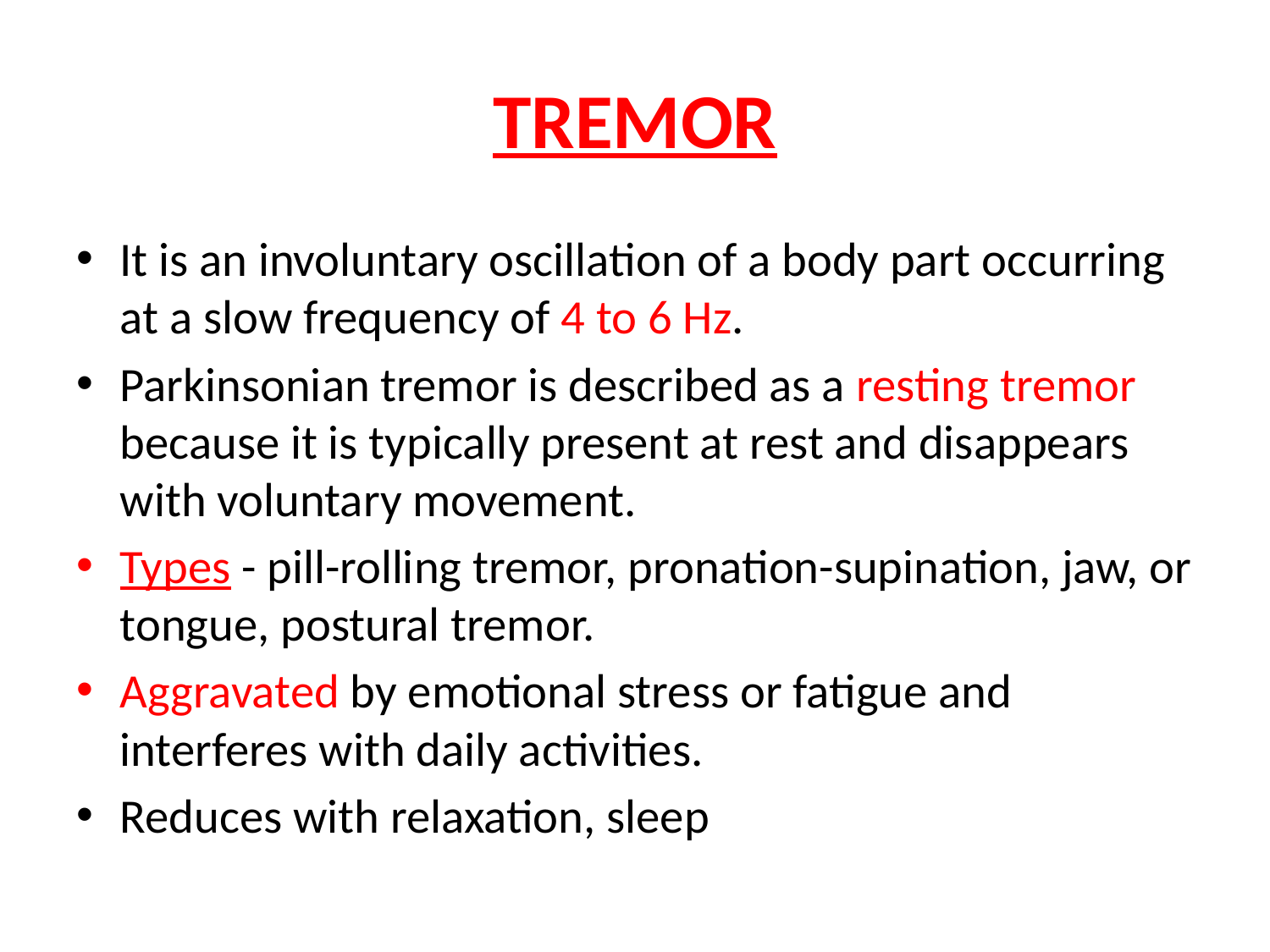

# TREMOR
It is an involuntary oscillation of a body part occurring at a slow frequency of 4 to 6 Hz.
Parkinsonian tremor is described as a resting tremor because it is typically present at rest and disappears with voluntary movement.
Types - pill-rolling tremor, pronation-supination, jaw, or tongue, postural tremor.
Aggravated by emotional stress or fatigue and interferes with daily activities.
Reduces with relaxation, sleep